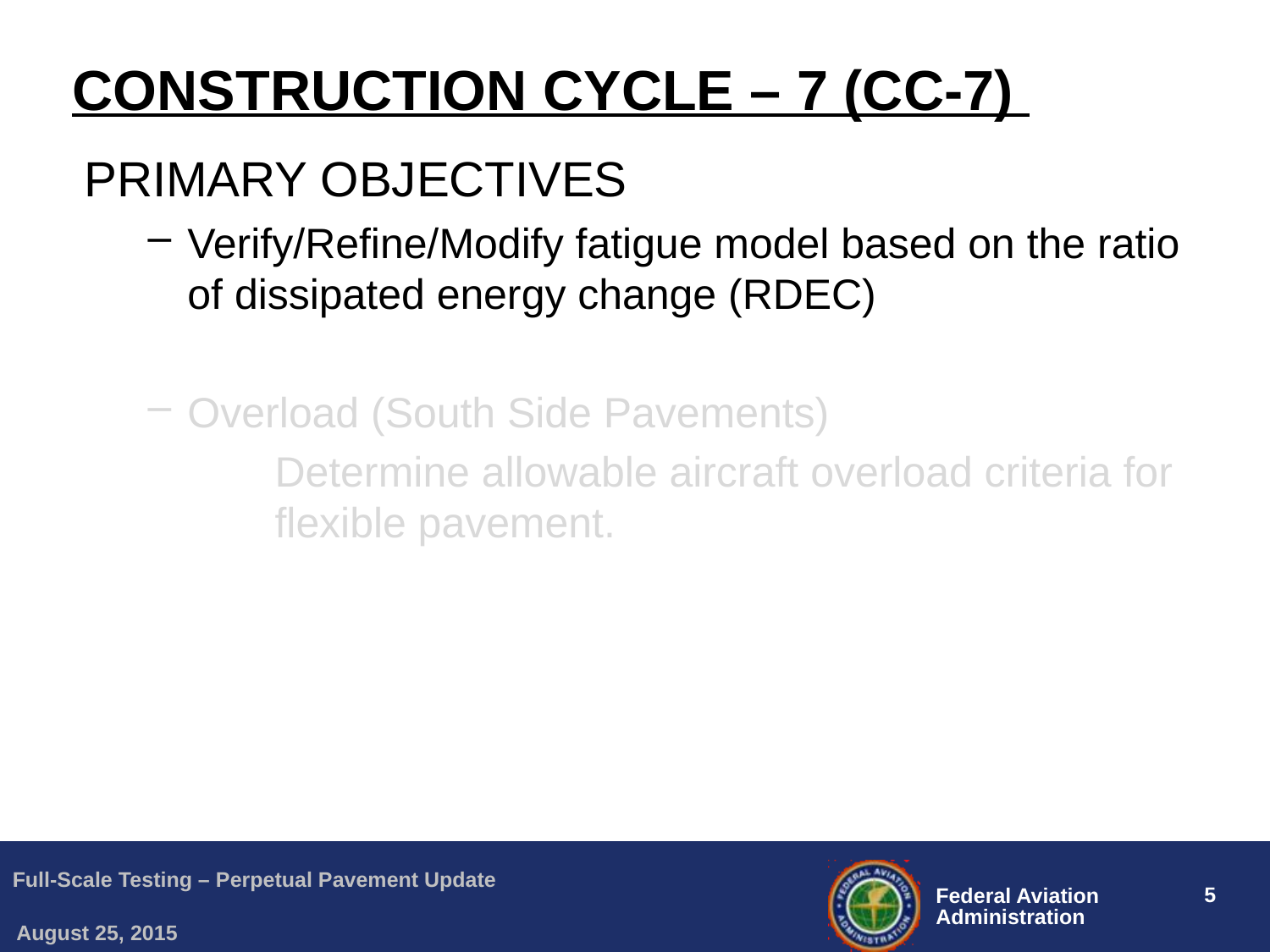

CONSTRUCTION CYCLE – 7 (CC-7)
PRIMARY OBJECTIVES
Verify/Refine/Modify fatigue model based on the ratio of dissipated energy change (RDEC)

Overload (South Side Pavements)
	Determine allowable aircraft overload criteria for 	flexible pavement.